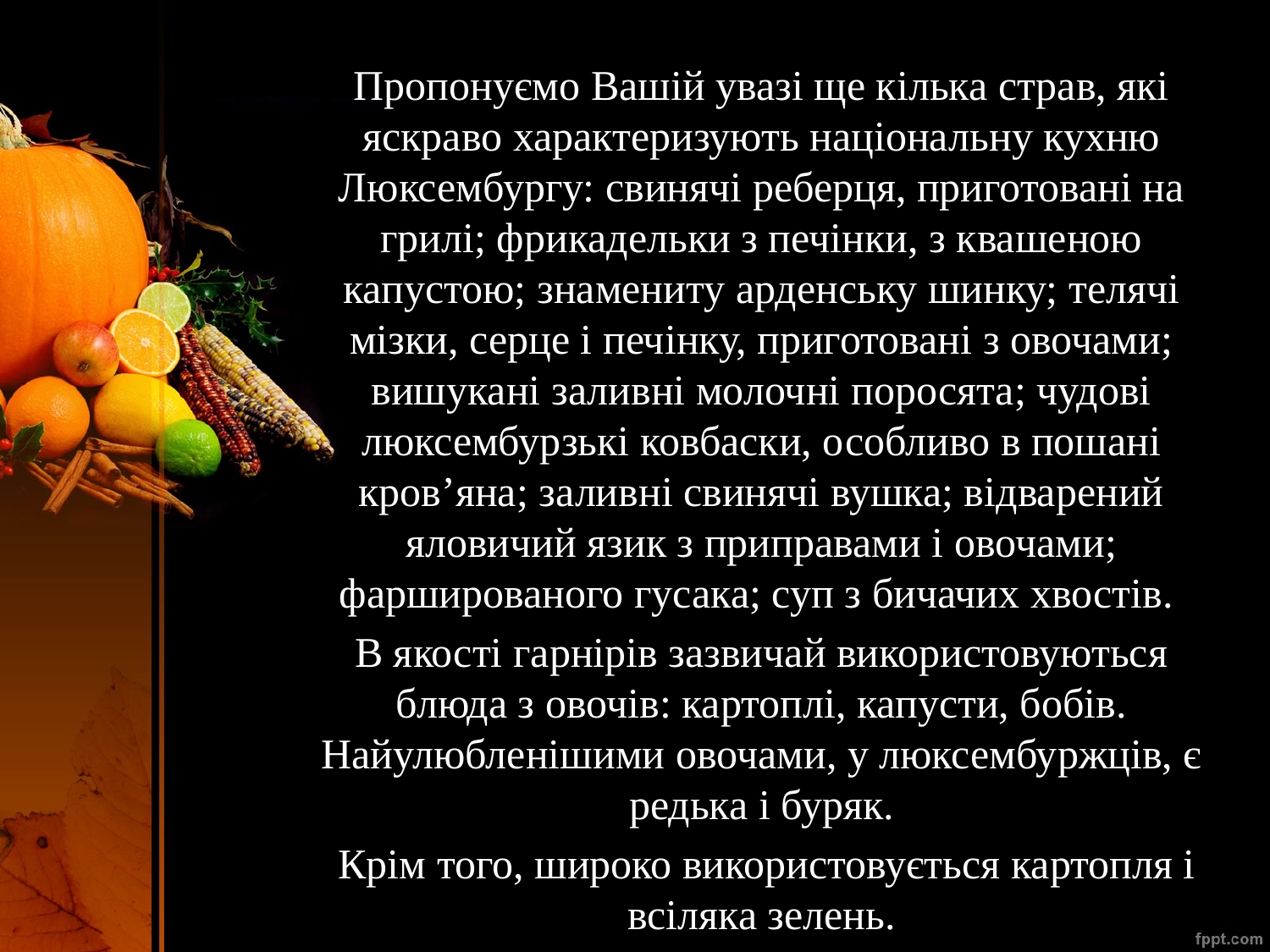

Пропонуємо Вашій увазі ще кілька страв, які яскраво характеризують національну кухню Люксембургу: свинячі реберця, приготовані на грилі; фрикадельки з печінки, з квашеною капустою; знамениту арденську шинку; телячі мізки, серце і печінку, приготовані з овочами; вишукані заливні молочні поросята; чудові люксембурзькі ковбаски, особливо в пошані кров’яна; заливні свинячі вушка; відварений яловичий язик з приправами і овочами; фаршированого гусака; суп з бичачих хвостів.
В якості гарнірів зазвичай використовуються блюда з овочів: картоплі, капусти, бобів. Найулюбленішими овочами, у люксембуржців, є редька і буряк.
 Крім того, широко використовується картопля і всіляка зелень.
#